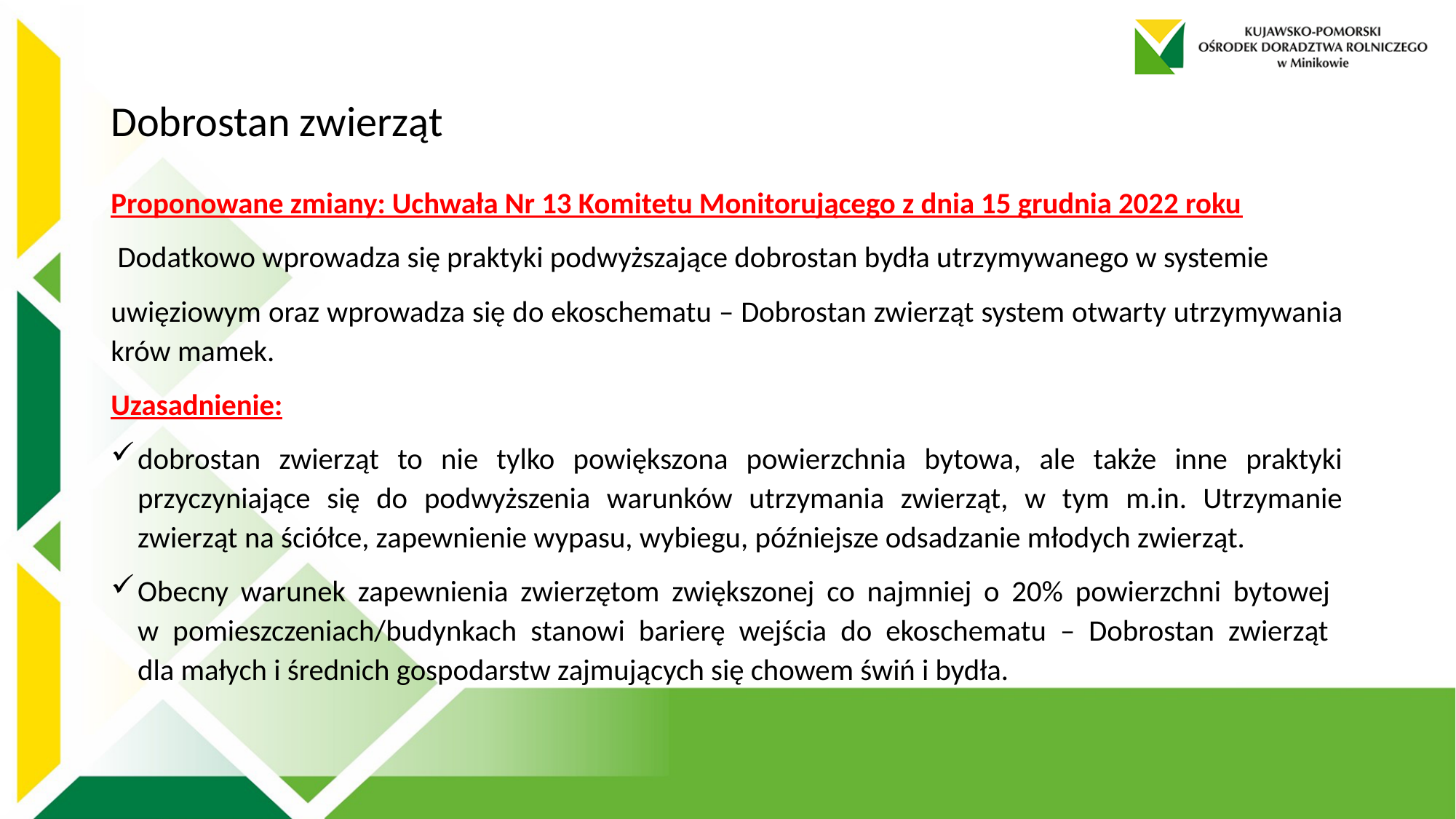

# Dobrostan zwierząt
Proponowane zmiany: Uchwała Nr 13 Komitetu Monitorującego z dnia 15 grudnia 2022 roku
 Dodatkowo wprowadza się praktyki podwyższające dobrostan bydła utrzymywanego w systemie
uwięziowym oraz wprowadza się do ekoschematu – Dobrostan zwierząt system otwarty utrzymywania krów mamek.
Uzasadnienie:
dobrostan zwierząt to nie tylko powiększona powierzchnia bytowa, ale także inne praktyki przyczyniające się do podwyższenia warunków utrzymania zwierząt, w tym m.in. Utrzymanie zwierząt na ściółce, zapewnienie wypasu, wybiegu, późniejsze odsadzanie młodych zwierząt.
Obecny warunek zapewnienia zwierzętom zwiększonej co najmniej o 20% powierzchni bytowej
w pomieszczeniach/budynkach stanowi barierę wejścia do ekoschematu – Dobrostan zwierząt
dla małych i średnich gospodarstw zajmujących się chowem świń i bydła.